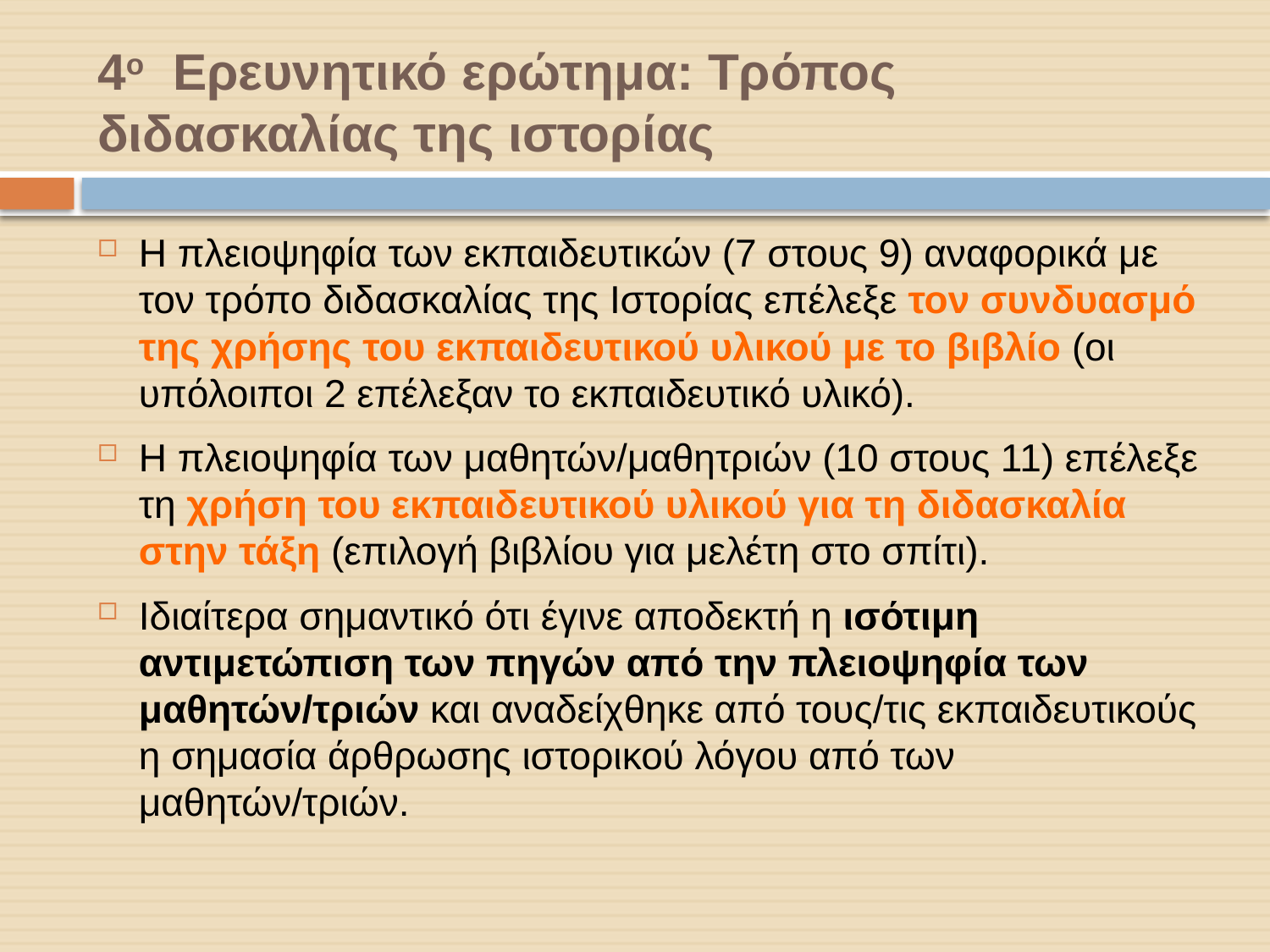

# 4ο  Ερευνητικό ερώτημα: Τρόπος διδασκαλίας της ιστορίας
Η πλειοψηφία των εκπαιδευτικών (7 στους 9) αναφορικά με τον τρόπο διδασκαλίας της Ιστορίας επέλεξε τον συνδυασμό της χρήσης του εκπαιδευτικού υλικού με το βιβλίο (οι υπόλοιποι 2 επέλεξαν το εκπαιδευτικό υλικό).
Η πλειοψηφία των μαθητών/μαθητριών (10 στους 11) επέλεξε τη χρήση του εκπαιδευτικού υλικού για τη διδασκαλία στην τάξη (επιλογή βιβλίου για μελέτη στο σπίτι).
Ιδιαίτερα σημαντικό ότι έγινε αποδεκτή η ισότιμη αντιμετώπιση των πηγών από την πλειοψηφία των μαθητών/τριών και αναδείχθηκε από τους/τις εκπαιδευτικούς η σημασία άρθρωσης ιστορικού λόγου από των μαθητών/τριών.